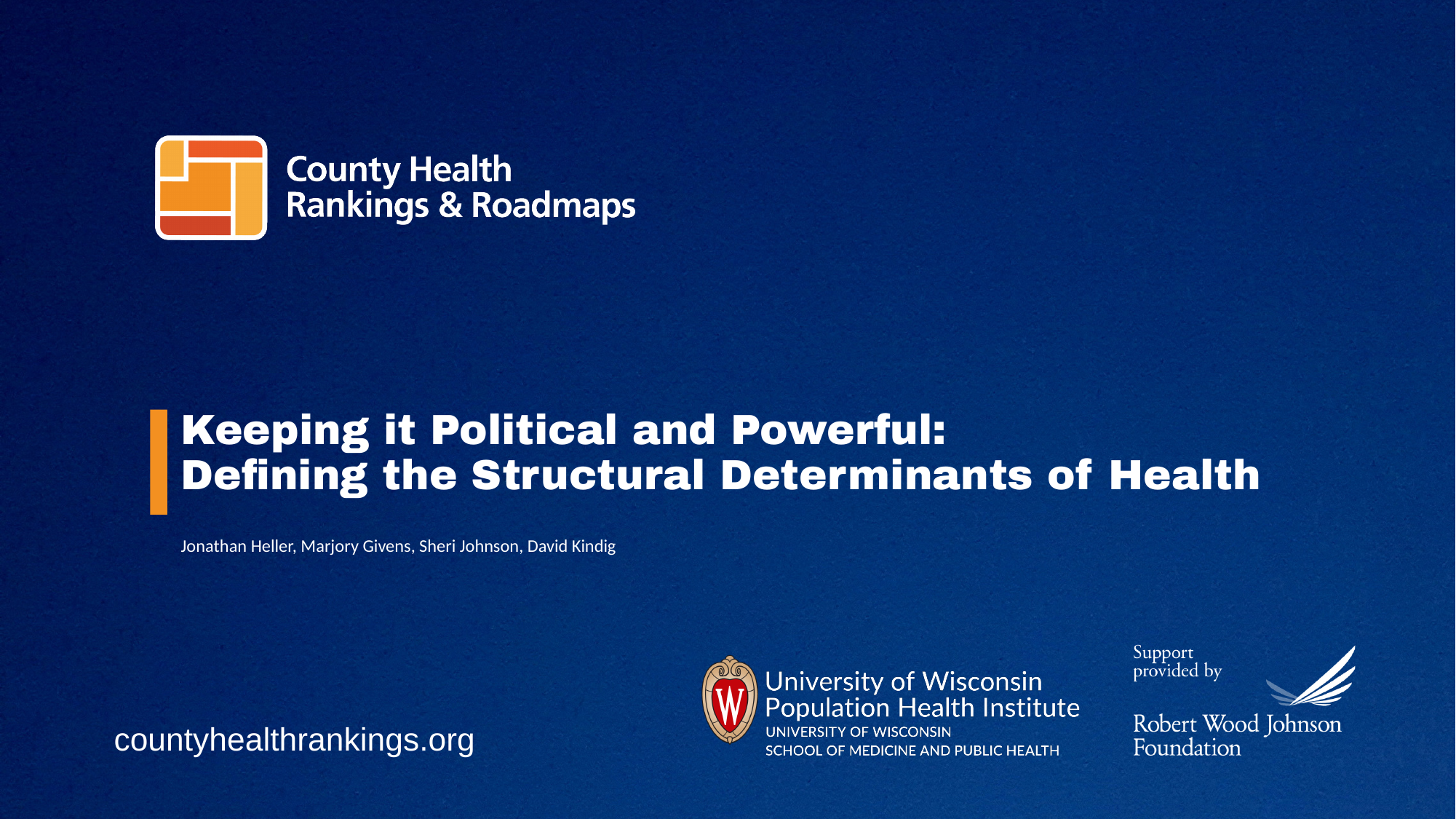

Keeping it Political and Powerful:
Defining the Structural Determinants of Health
Jonathan Heller, Marjory Givens, Sheri Johnson, David Kindig